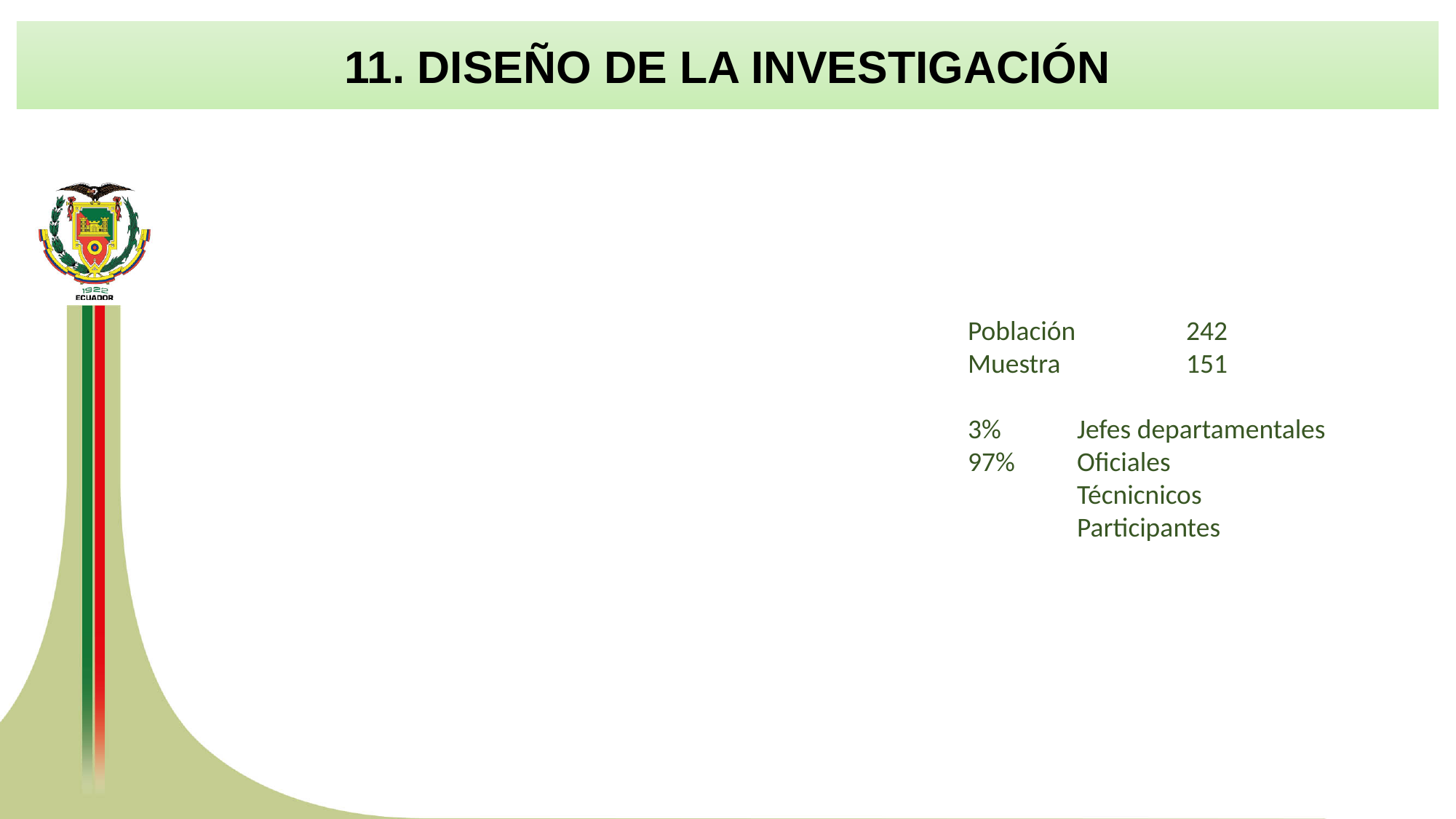

11. DISEÑO DE LA INVESTIGACIÓN

Población		242
Muestra 		151

3% 	Jefes departamentales
97%	Oficiales
	Técnicnicos
	Participantes